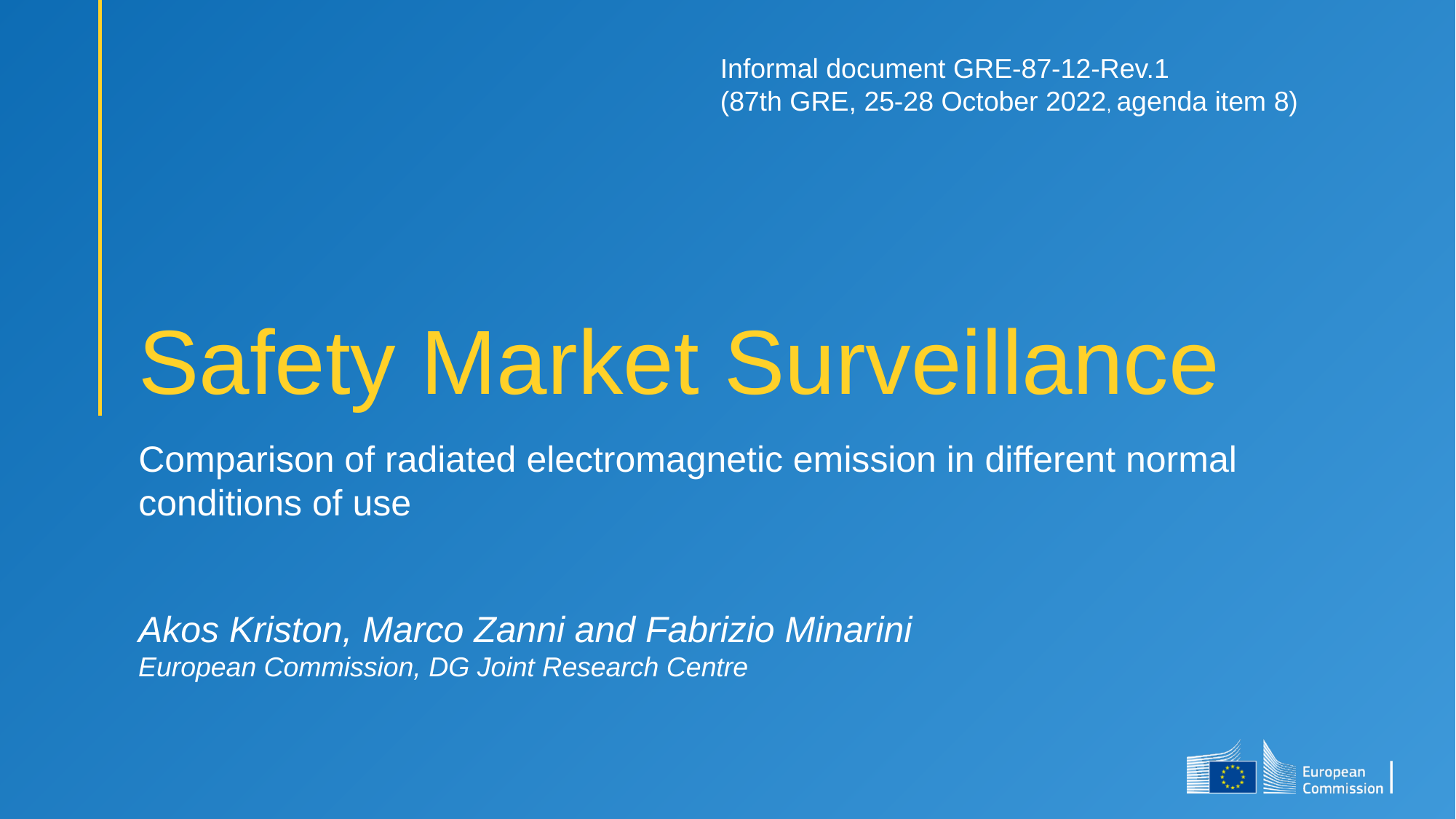

Informal document GRE-87-12-Rev.1
(87th GRE, 25-28 October 2022, agenda item 8)
# Safety Market Surveillance
Comparison of radiated electromagnetic emission in different normal conditions of use
Akos Kriston, Marco Zanni and Fabrizio Minarini
European Commission, DG Joint Research Centre